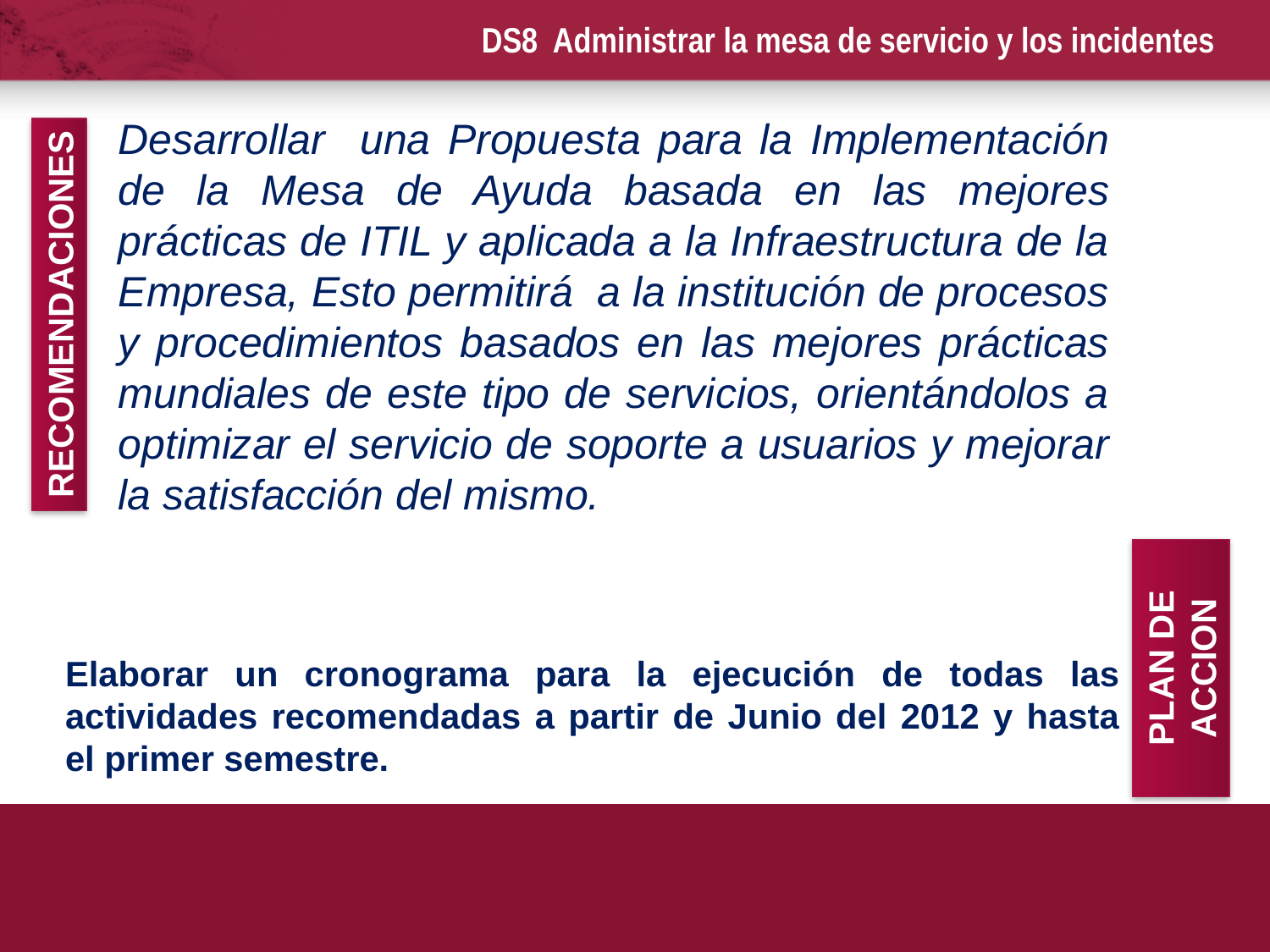

| DS8 Administrar la mesa de servicio y los incidentes |
| --- |
Desarrollar  una Propuesta para la Implementación de la Mesa de Ayuda basada en las mejores prácticas de ITIL y aplicada a la Infraestructura de la Empresa, Esto permitirá  a la institución de procesos y procedimientos basados en las mejores prácticas mundiales de este tipo de servicios, orientándolos a optimizar el servicio de soporte a usuarios y mejorar la satisfacción del mismo.

RECOMENDACIONES
PLAN DE ACCION
Elaborar un cronograma para la ejecución de todas las actividades recomendadas a partir de Junio del 2012 y hasta el primer semestre.